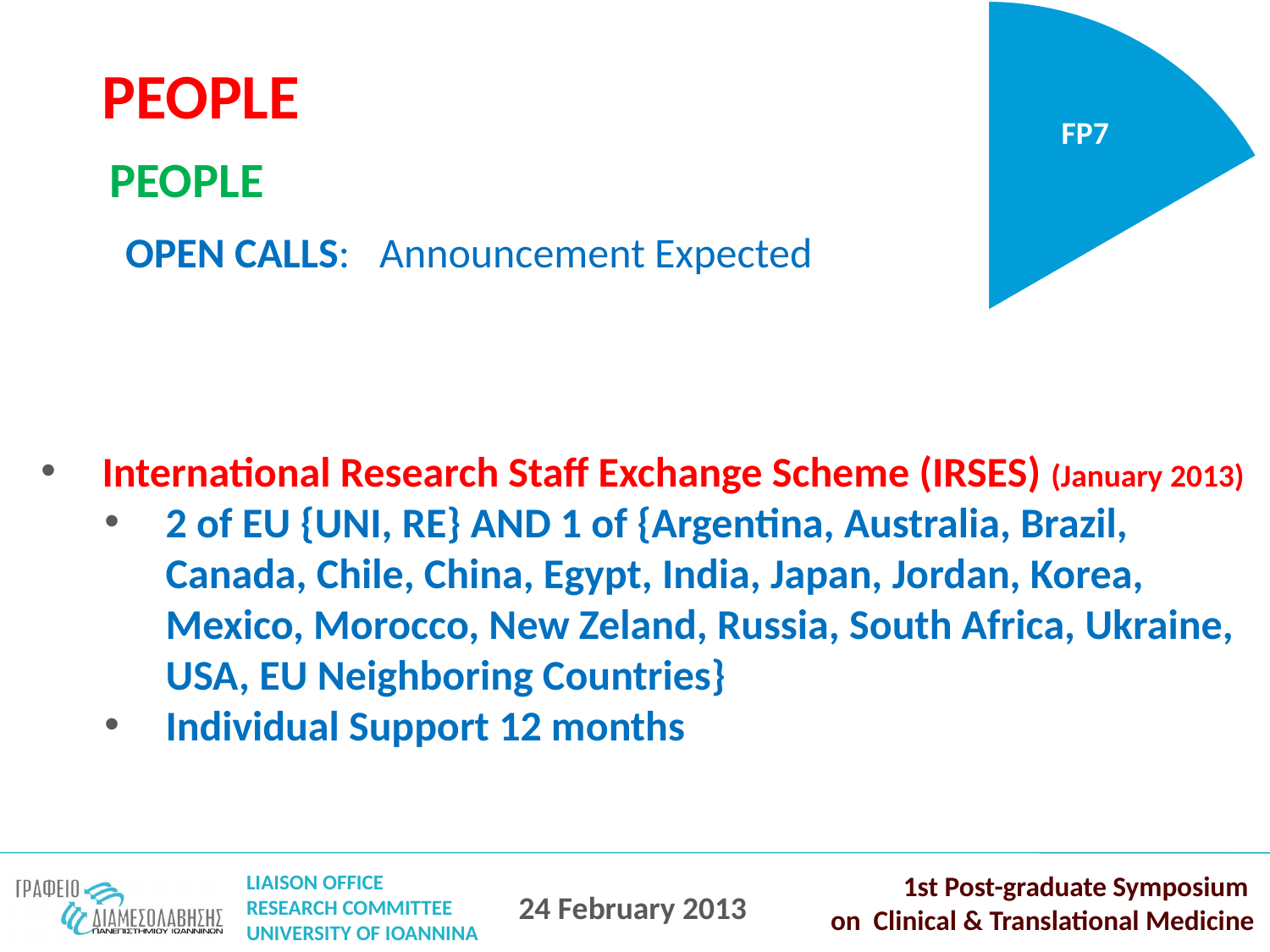

FP7
PEOPLE
PEOPLE
OPEN CALLS: 	Announcement Expected
International Research Staff Exchange Scheme (IRSES) (January 2013)
2 of EU {UNI, RE} AND 1 of {Argentina, Australia, Brazil, Canada, Chile, China, Egypt, India, Japan, Jordan, Korea, Mexico, Morocco, New Zeland, Russia, South Africa, Ukraine, USA, EU Neighboring Countries}
Individual Support 12 months